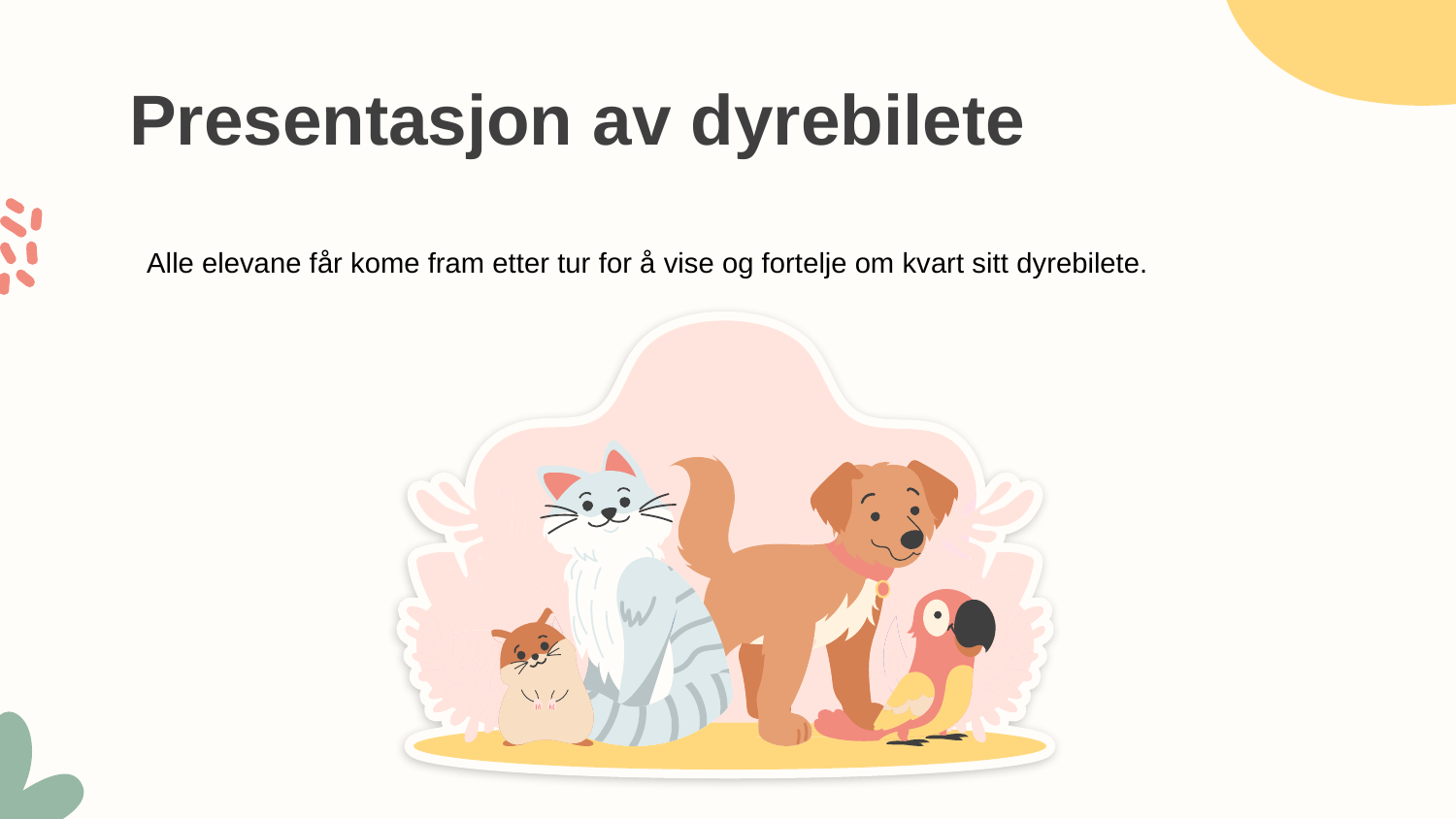

# Presentasjon av dyrebilete
Alle elevane får kome fram etter tur for å vise og fortelje om kvart sitt dyrebilete.